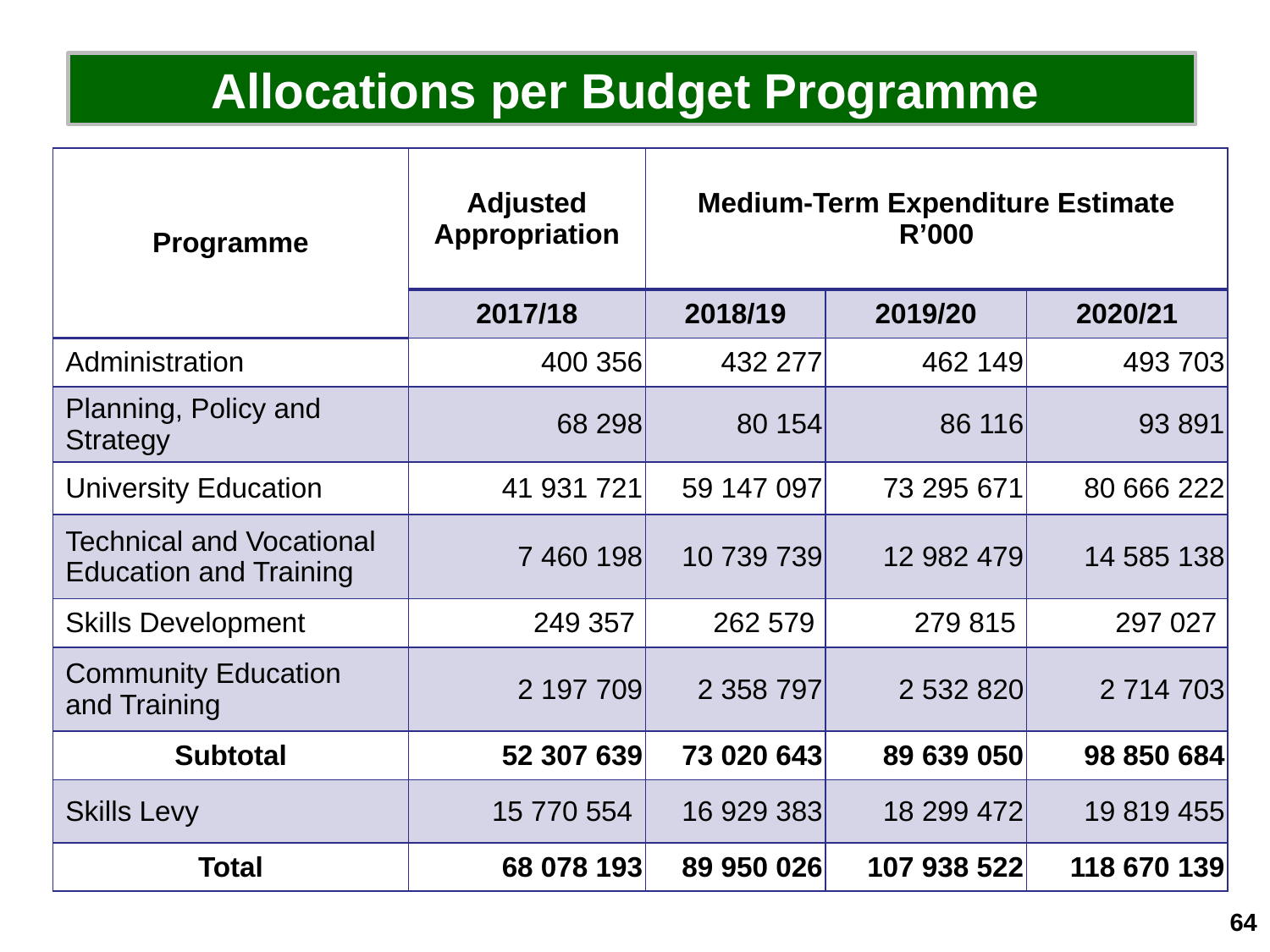

Allocations per Budget Programme
| Programme | Adjusted Appropriation | Medium-Term Expenditure Estimate R’000 |  |  |
| --- | --- | --- | --- | --- |
|  | 2017/18 | 2018/19 | 2019/20 | 2020/21 |
| Administration | 400 356 | 432 277 | 462 149 | 493 703 |
| Planning, Policy and Strategy | 68 298 | 80 154 | 86 116 | 93 891 |
| University Education | 41 931 721 | 59 147 097 | 73 295 671 | 80 666 222 |
| Technical and Vocational Education and Training | 7 460 198 | 10 739 739 | 12 982 479 | 14 585 138 |
| Skills Development | 249 357 | 262 579 | 279 815 | 297 027 |
| Community Education and Training | 2 197 709 | 2 358 797 | 2 532 820 | 2 714 703 |
| Subtotal | 52 307 639 | 73 020 643 | 89 639 050 | 98 850 684 |
| Skills Levy | 15 770 554 | 16 929 383 | 18 299 472 | 19 819 455 |
| Total | 68 078 193 | 89 950 026 | 107 938 522 | 118 670 139 |
64